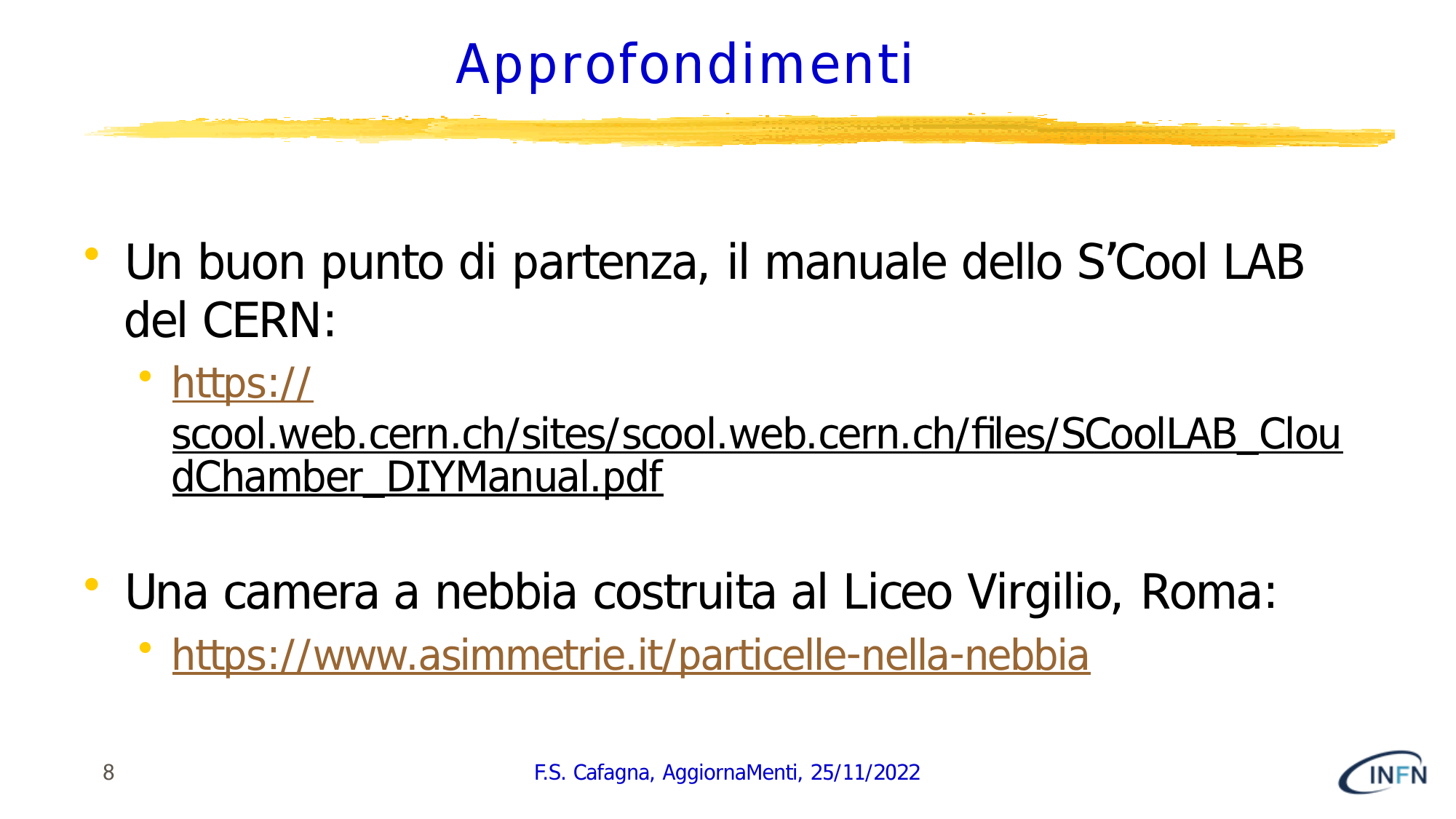

# Approfondimenti
Un buon punto di partenza, il manuale dello S’Cool LAB del CERN:
https://scool.web.cern.ch/sites/scool.web.cern.ch/files/SCoolLAB_CloudChamber_DIYManual.pdf
Una camera a nebbia costruita al Liceo Virgilio, Roma:
https://www.asimmetrie.it/particelle-nella-nebbia
8
F.S. Cafagna, AggiornaMenti, 25/11/2022